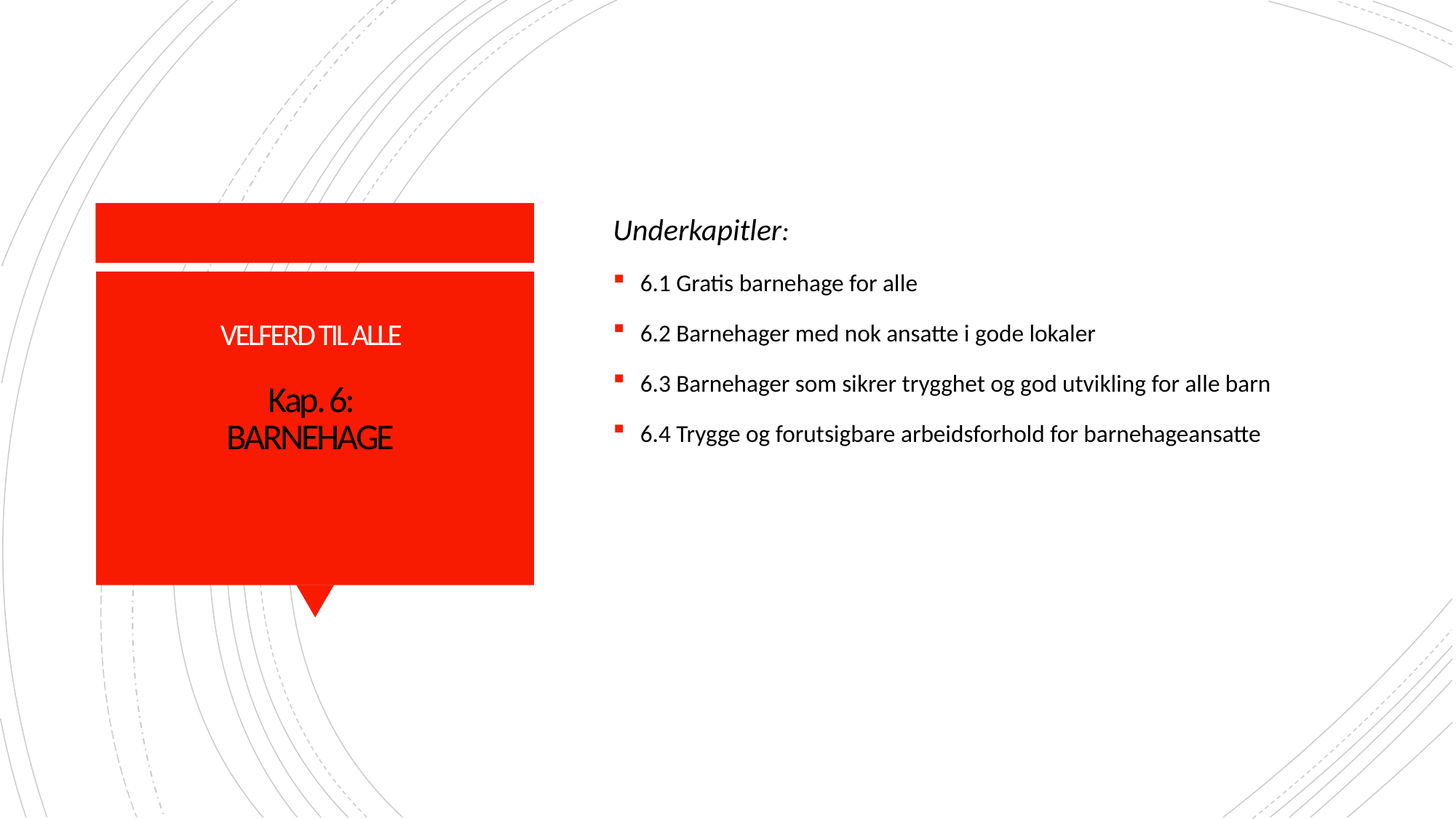

Underkapitler:
6.1 Gratis barnehage for alle
6.2 Barnehager med nok ansatte i gode lokaler
6.3 Barnehager som sikrer trygghet og god utvikling for alle barn
6.4 Trygge og forutsigbare arbeidsforhold for barnehageansatte
# VELFERD TIL ALLE Kap. 6: BARNEHAGE